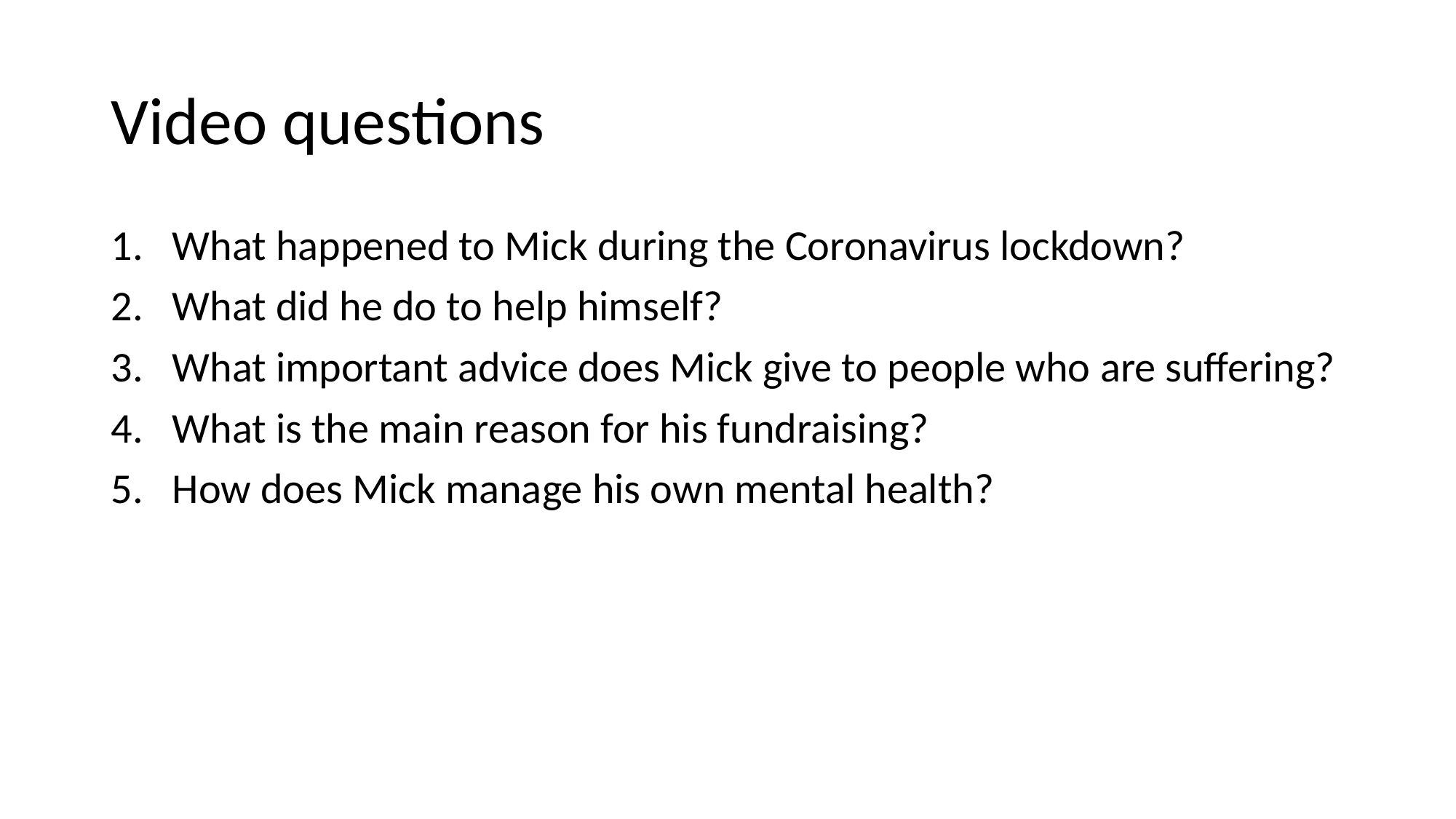

# Video questions
What happened to Mick during the Coronavirus lockdown?
What did he do to help himself?
What important advice does Mick give to people who are suffering?
What is the main reason for his fundraising?
How does Mick manage his own mental health?